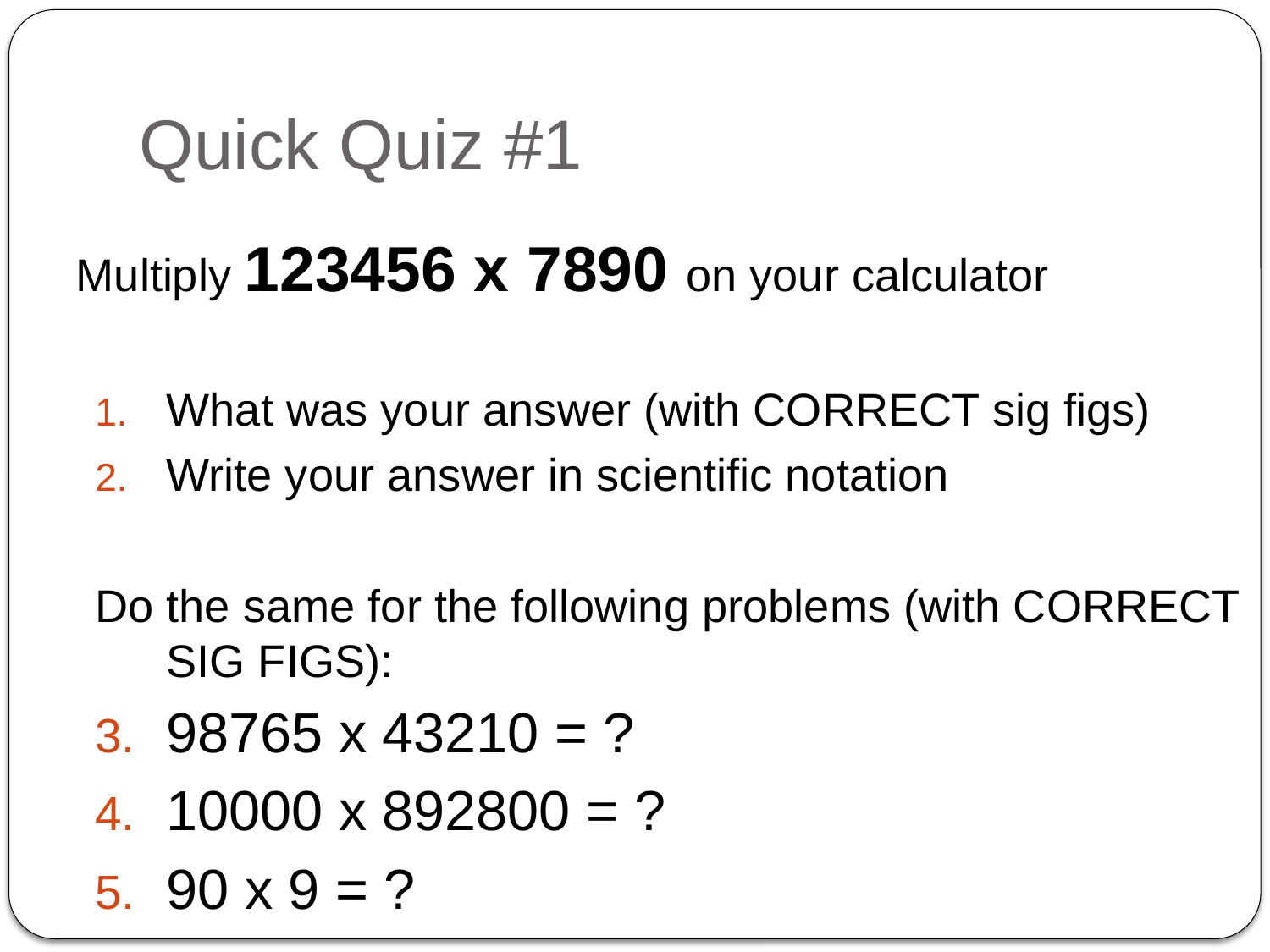

# Quick Quiz #1
Multiply 123456 x 7890 on your calculator

What was your answer (with CORRECT sig figs)
Write your answer in scientific notation

Do the same for the following problems (with CORRECT SIG FIGS):
98765 x 43210 = ?
10000 x 892800 = ?
90 x 9 = ?